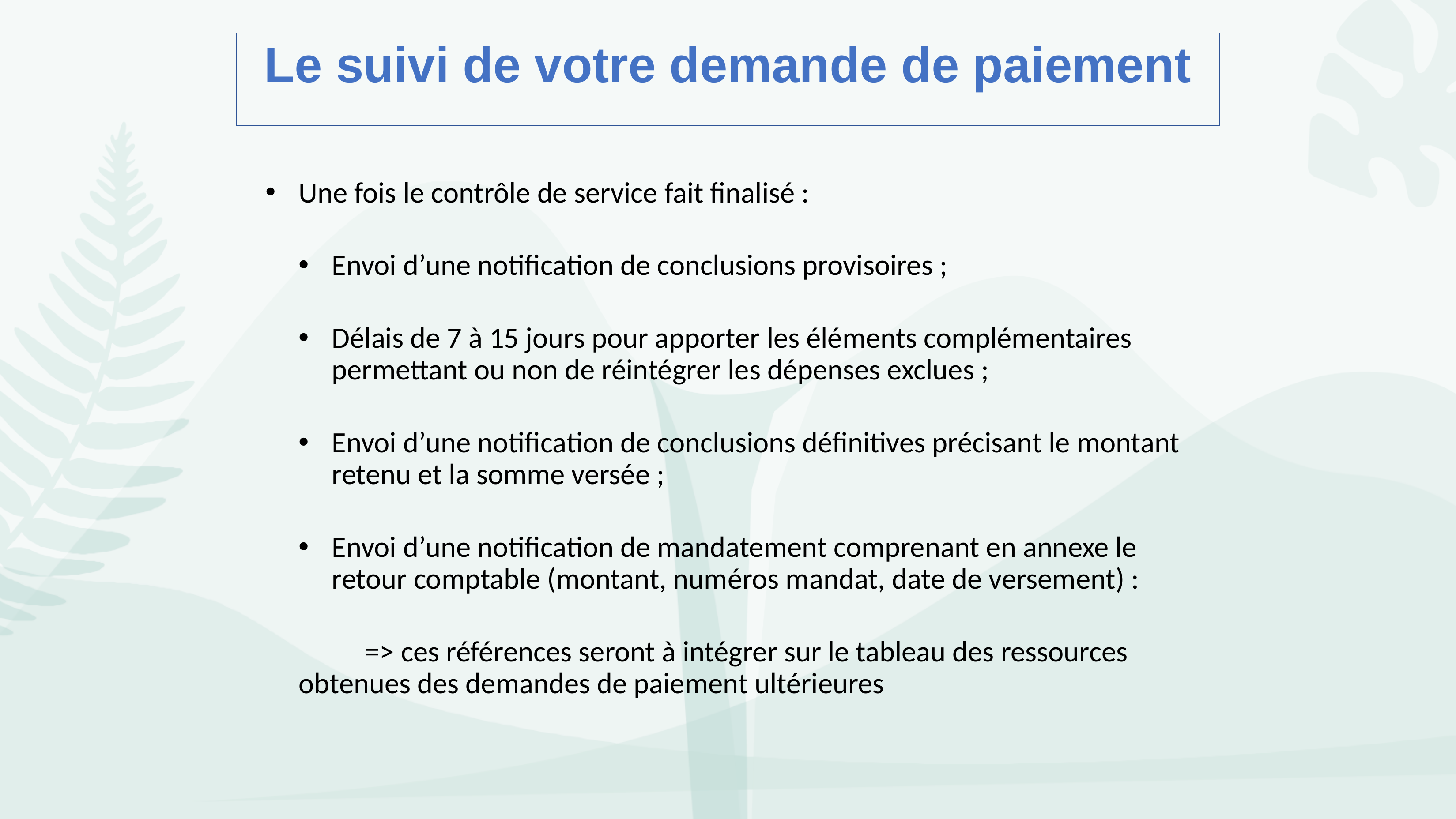

# Le suivi de votre demande de paiement

Une fois le contrôle de service fait finalisé :

Envoi d’une notification de conclusions provisoires ;

Délais de 7 à 15 jours pour apporter les éléments complémentaires permettant ou non de réintégrer les dépenses exclues ;

Envoi d’une notification de conclusions définitives précisant le montant retenu et la somme versée ;

Envoi d’une notification de mandatement comprenant en annexe le retour comptable (montant, numéros mandat, date de versement) :

	=> ces références seront à intégrer sur le tableau des ressources 	obtenues des demandes de paiement ultérieures